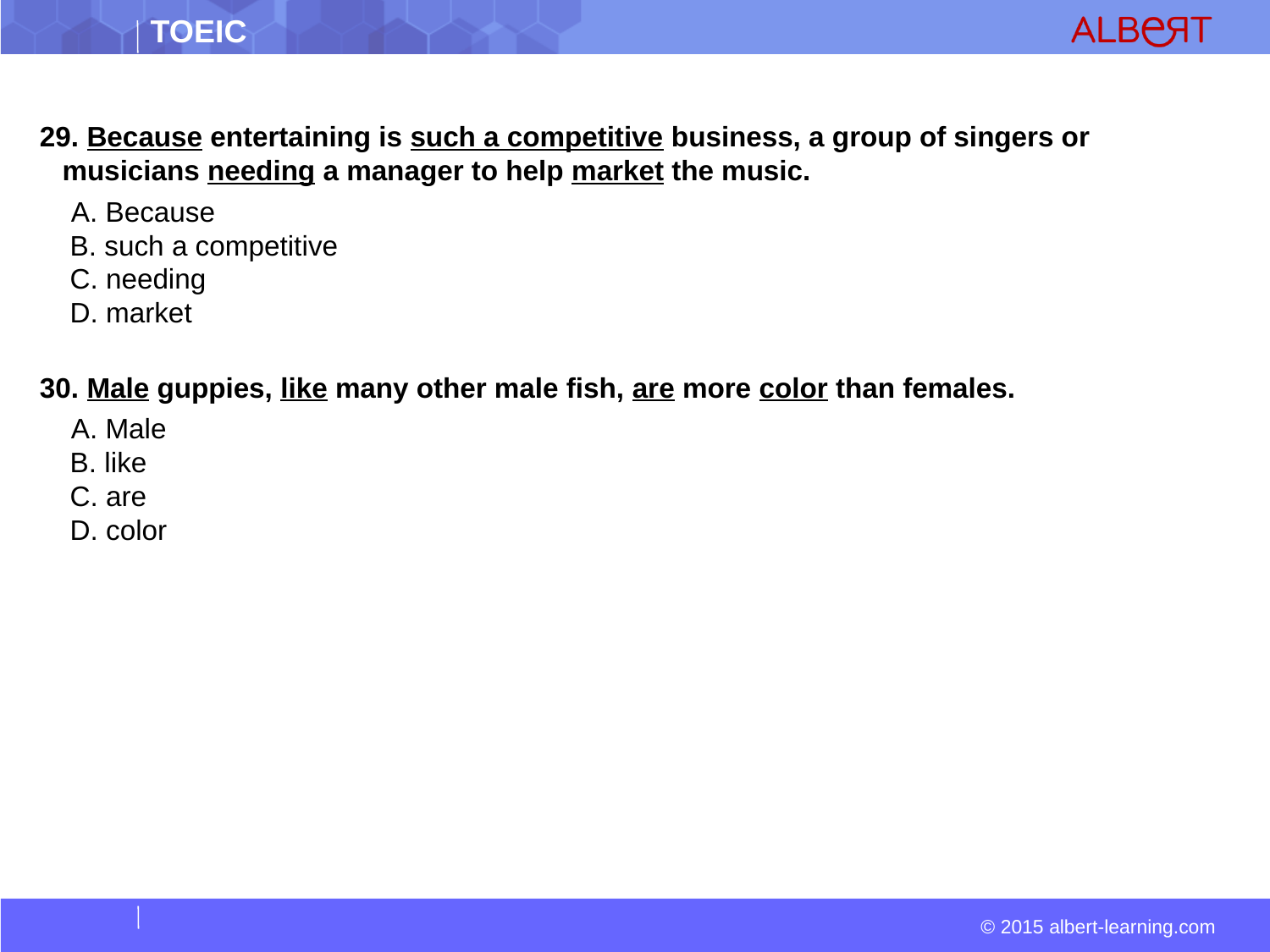

29. Because entertaining is such a competitive business, a group of singers or musicians needing a manager to help market the music.
    A. Because  
 B. such a competitive  
 C. needing  
 D. market
30. Male guppies, like many other male fish, are more color than females.
    A. Male  
 B. like  
 C. are  
 D. color